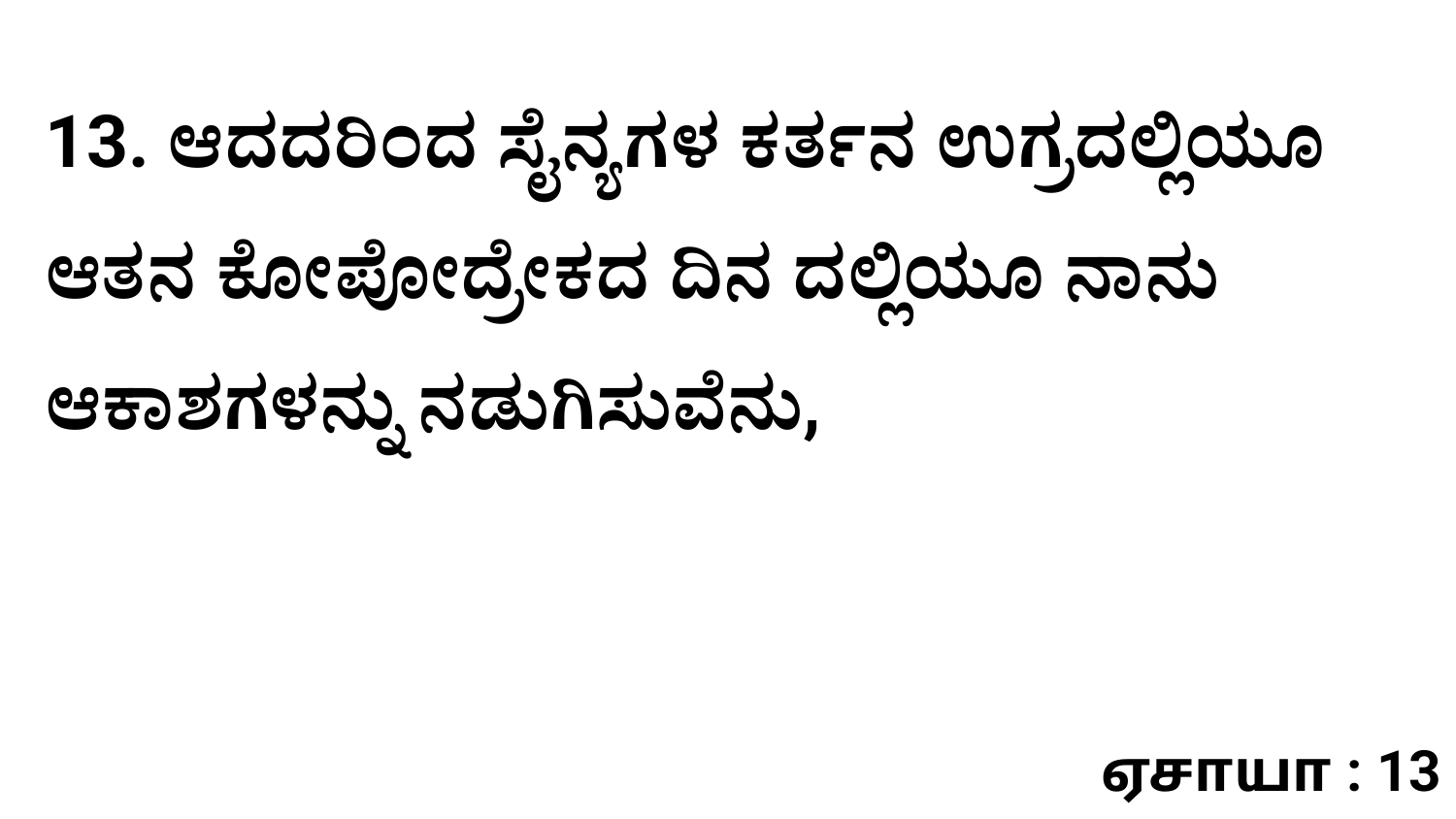

13. ಆದದರಿಂದ ಸೈನ್ಯಗಳ ಕರ್ತನ ಉಗ್ರದಲ್ಲಿಯೂ ಆತನ ಕೋಪೋದ್ರೇಕದ ದಿನ ದಲ್ಲಿಯೂ ನಾನು ಆಕಾಶಗಳನ್ನು ನಡುಗಿಸುವೆನು,
ஏசாயா : 13